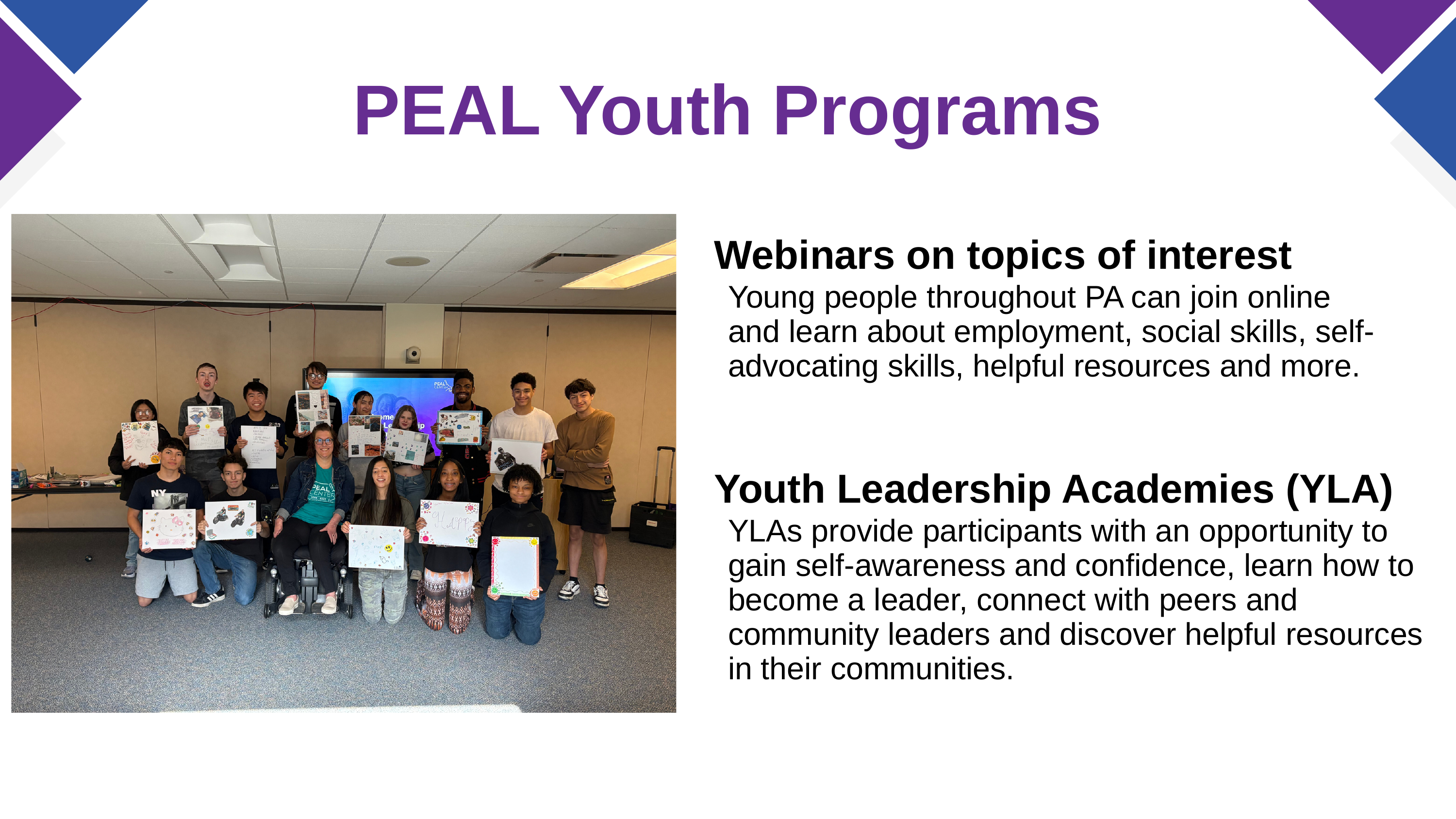

PEAL Youth Programs

Webinars on topics of interest
Young people throughout PA can join online
and learn about employment, social skills, self-advocating skills, helpful resources and more.
Youth Leadership Academies (YLA)
YLAs provide participants with an opportunity to gain self-awareness and confidence, learn how to become a leader, connect with peers and community leaders and discover helpful resources in their communities​.